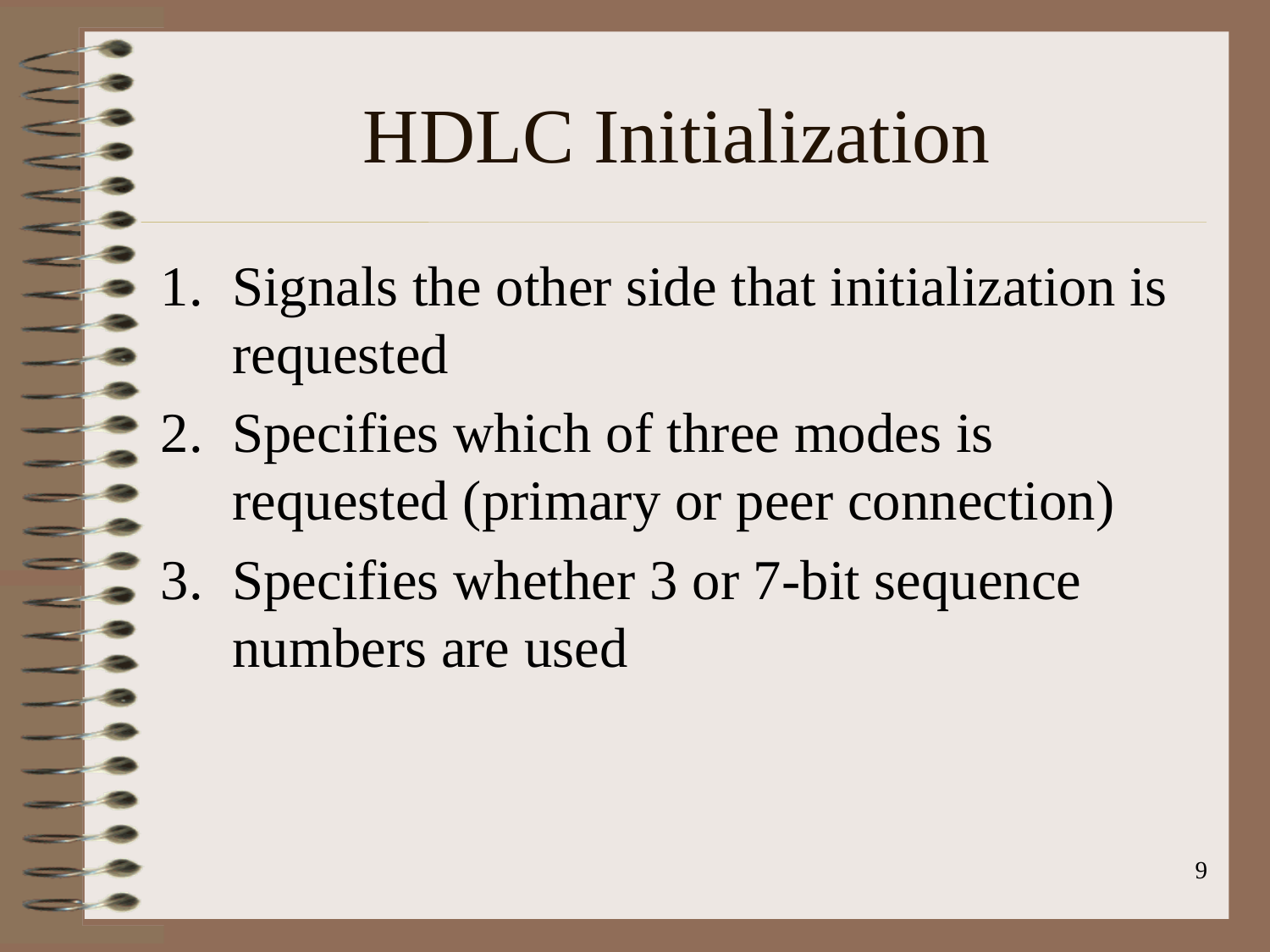

# HDLC Initialization
Signals the other side that initialization is requested
Specifies which of three modes is requested (primary or peer connection)
Specifies whether 3 or 7-bit sequence numbers are used
9